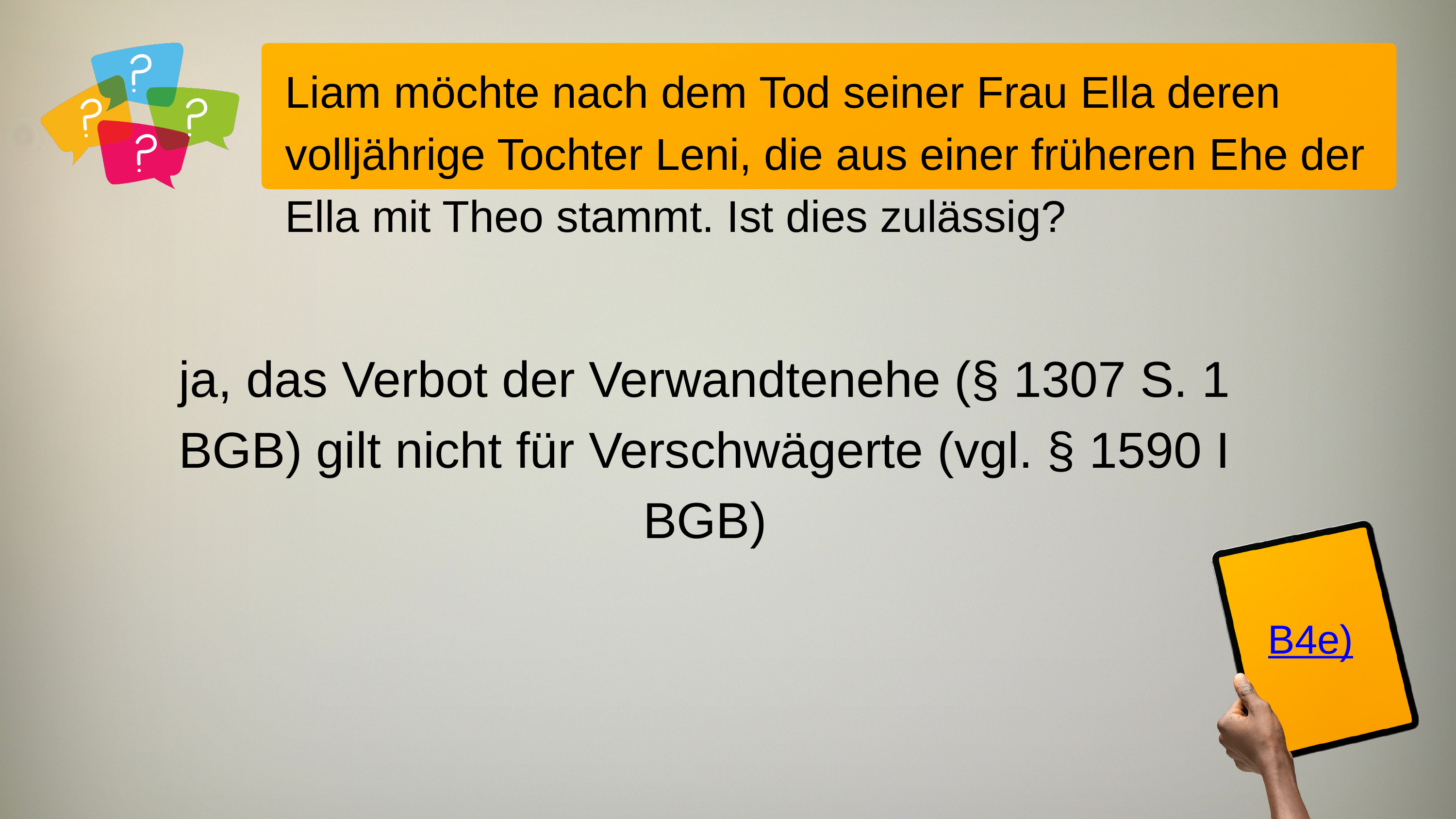

Liam möchte nach dem Tod seiner Frau Ella deren volljährige Tochter Leni, die aus einer früheren Ehe der Ella mit Theo stammt. Ist dies zulässig?
ja, das Verbot der Verwandtenehe (§ 1307 S. 1 BGB) gilt nicht für Verschwägerte (vgl. § 1590 I BGB)

B4e)